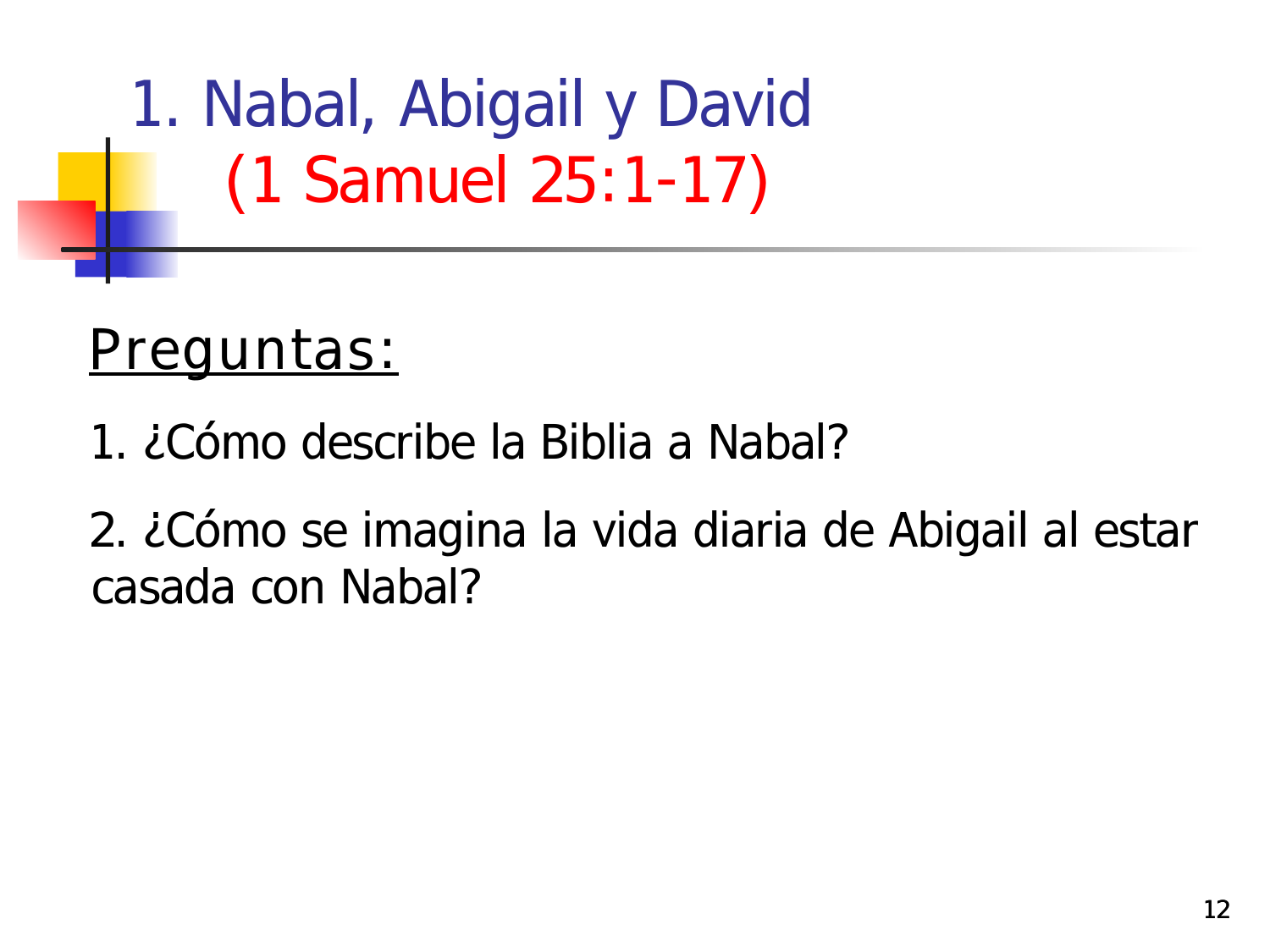

# 1. Nabal, Abigail y David (1 Samuel 25:1-17)
   Preguntas:
   1. ¿Cómo describe la Biblia a Nabal?
   2. ¿Cómo se imagina la vida diaria de Abigail al estar casada con Nabal?

12
12